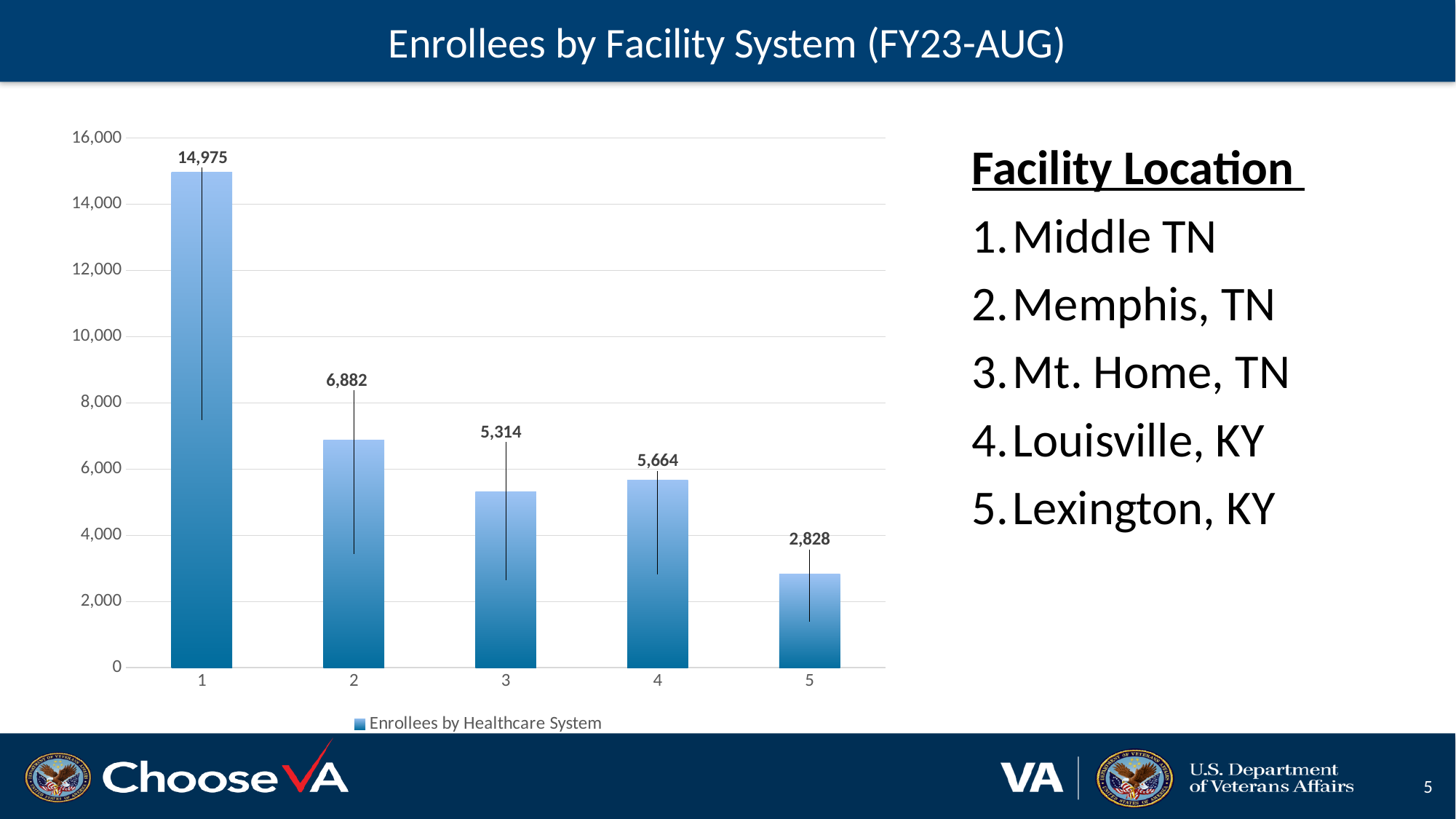

# Enrollees by Facility System (FY23-AUG)

### Chart

| Category | Enrollees by Healthcare System |  Facility  |
|---|---|---|
Facility Location
Middle TN
Memphis, TN
Mt. Home, TN
Louisville, KY
Lexington, KY

5